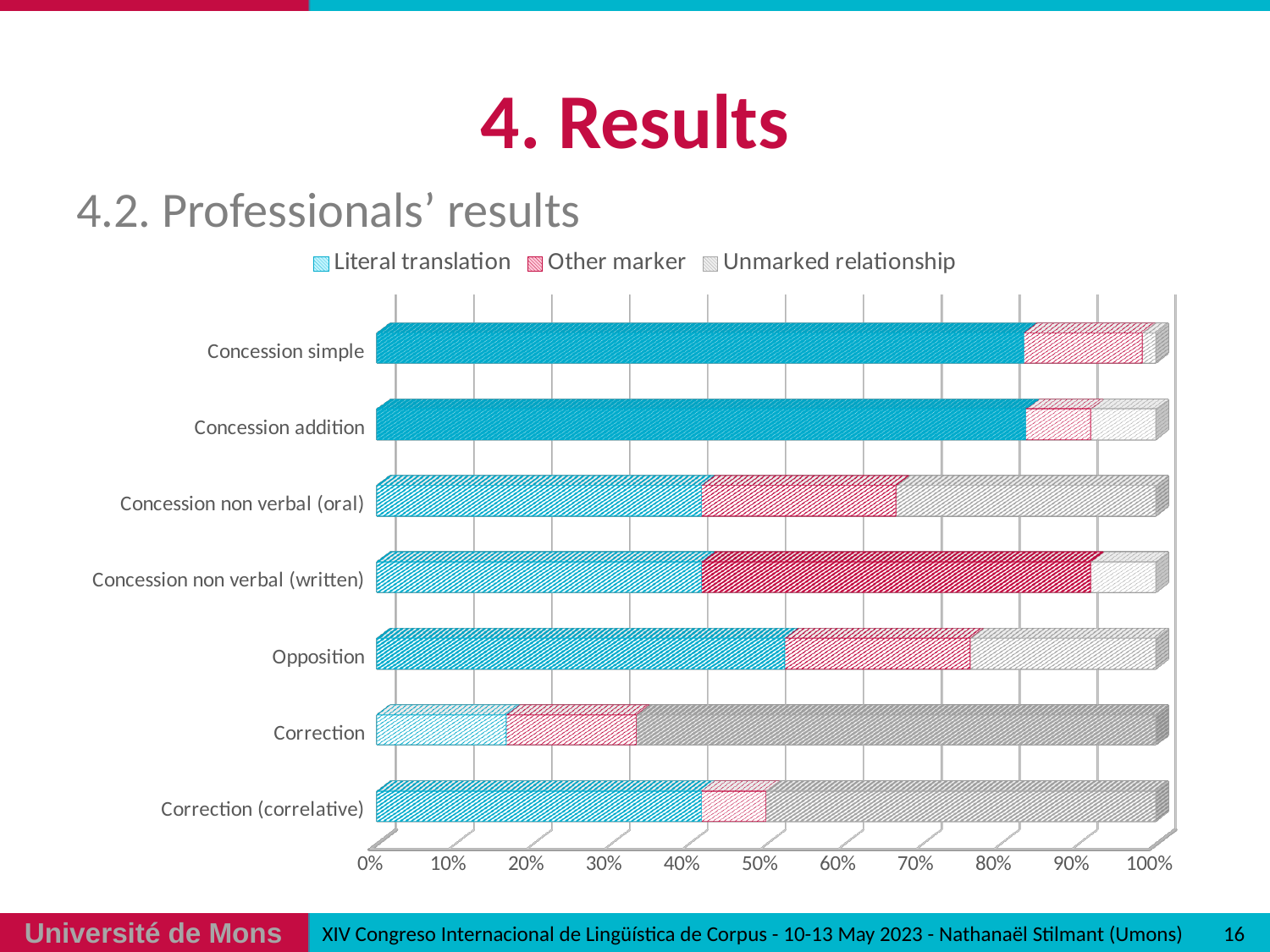

# 4. Results
4.2. Professionals’ results

[unsupported chart]

16
XIV Congreso Internacional de Lingüística de Corpus - 10-13 May 2023 - Nathanaël Stilmant (Umons)